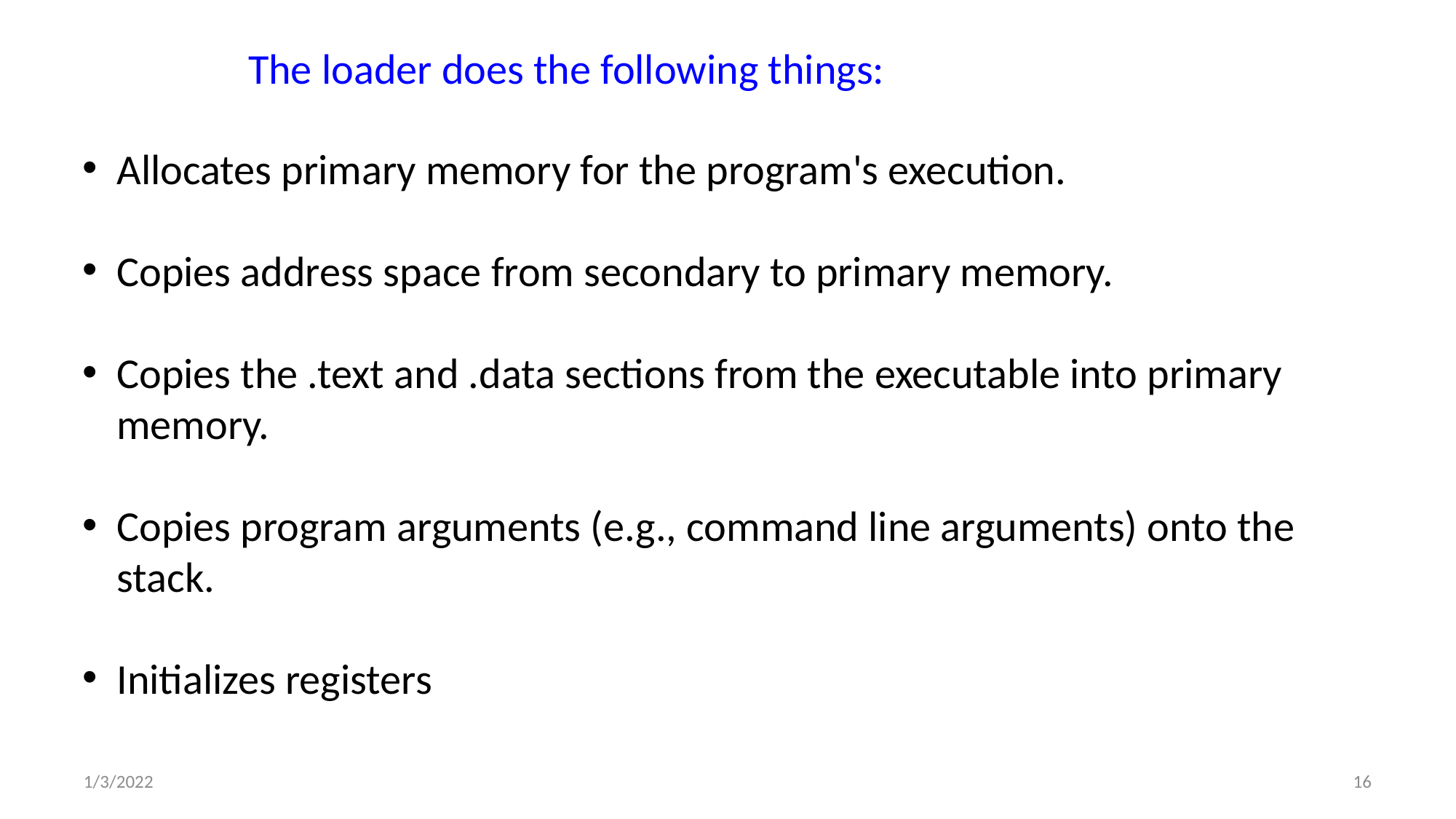

The loader does the following things:
Allocates primary memory for the program's execution.

Copies address space from secondary to primary memory.

Copies the .text and .data sections from the executable into primary memory.

Copies program arguments (e.g., command line arguments) onto the stack.

Initializes registers

1/3/2022
16